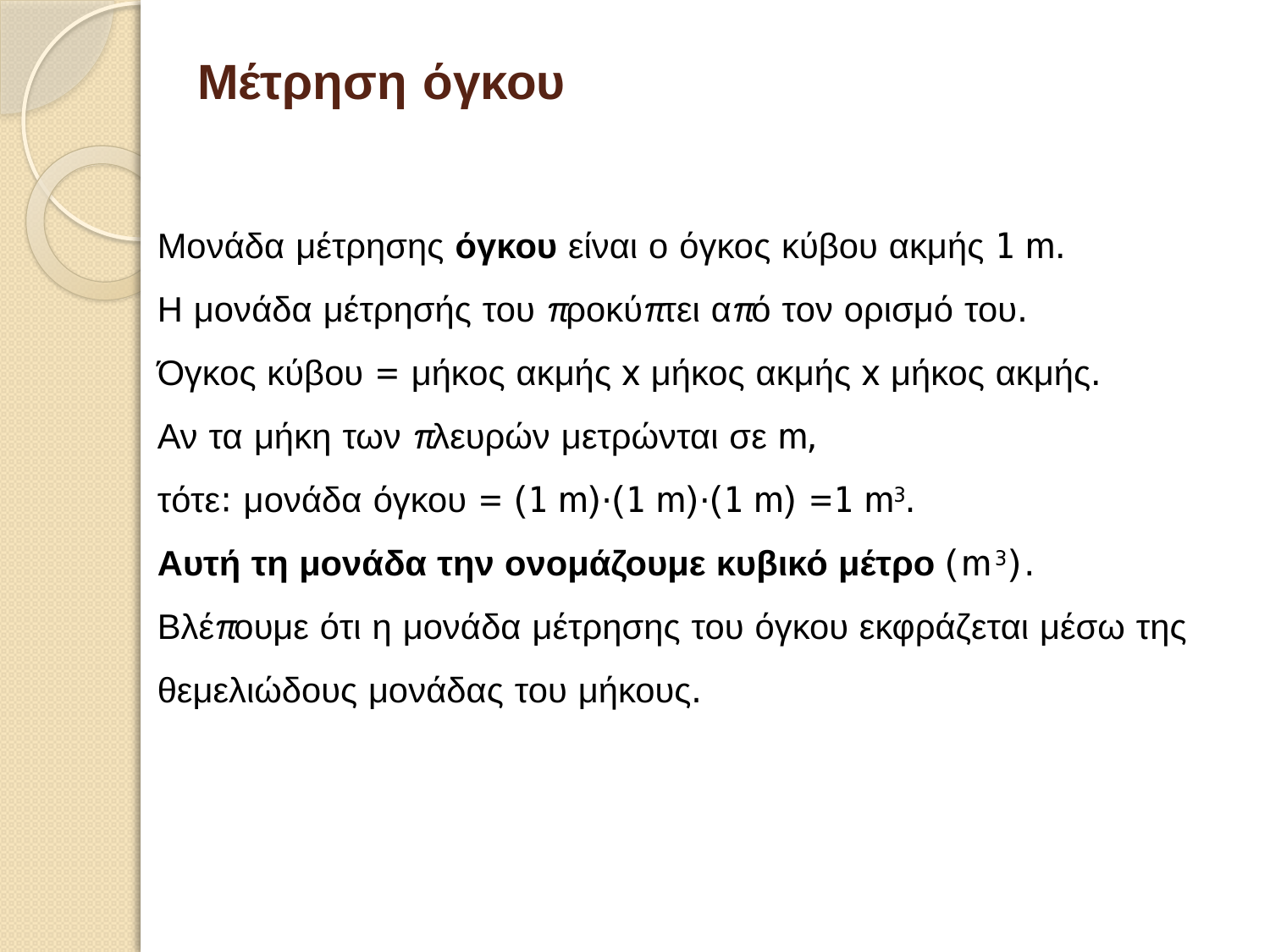

# Μέτρηση όγκου
Μονάδα μέτρησης όγκου είναι ο όγκος κύβου ακμής 1 m.
Η μονάδα μέτρησής του προκύπτει από τον ορισμό του.
Όγκος κύβου = μήκος ακμής x μήκος ακμής x μήκος ακμής.
Αν τα μήκη των πλευρών μετρώνται σε m,
τότε: μονάδα όγκου = (1 m)∙(1 m)∙(1 m) =1 m3.
Αυτή τη μονάδα την ονομάζουμε κυβικό μέτρο (m3).
Βλέπουμε ότι η μονάδα μέτρησης του όγκου εκφράζεται μέσω της θεμελιώδους μονάδας του μήκους.